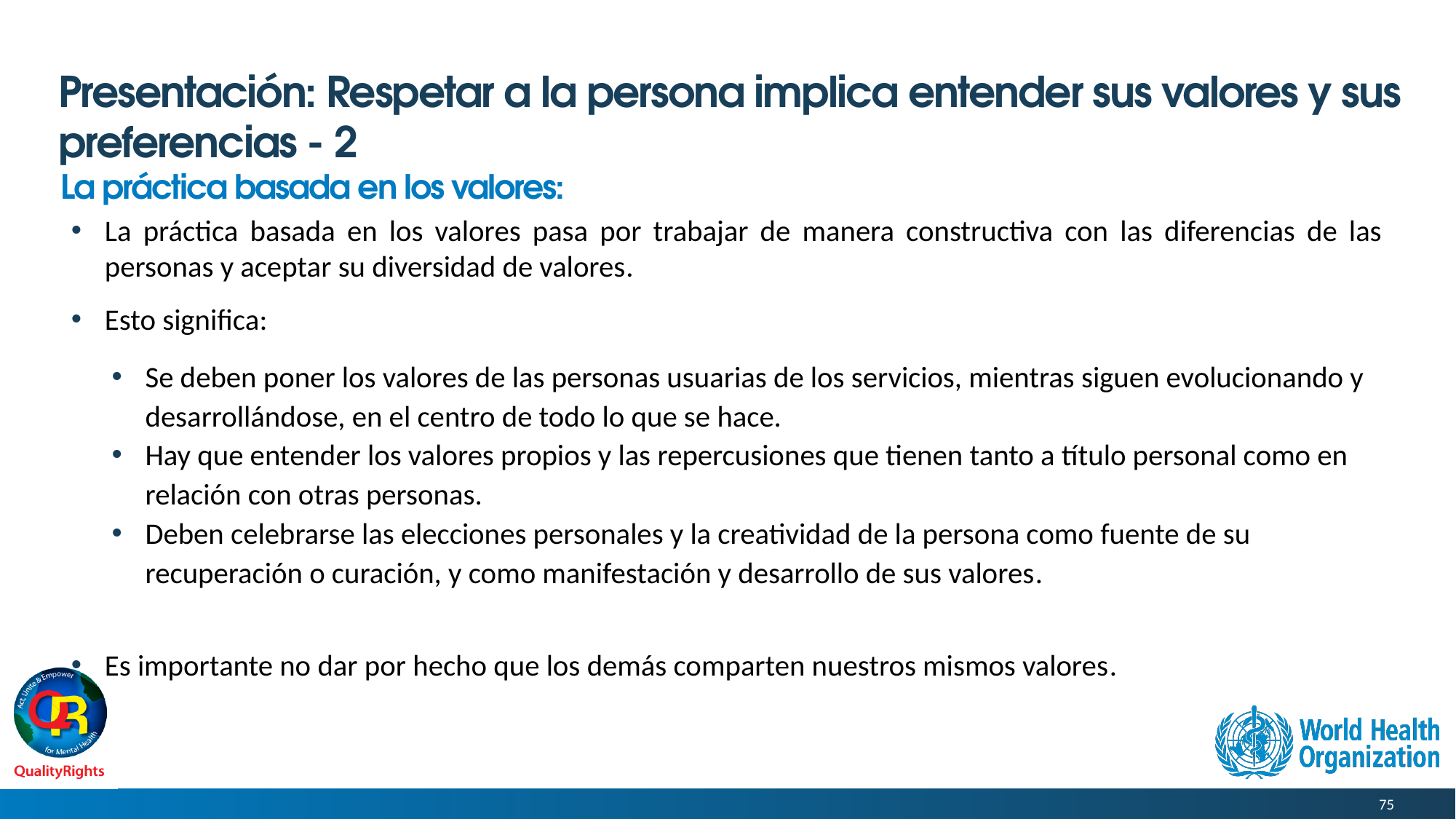

# Presentación: Respetar a la persona implica entender sus valores y sus preferencias - 2
La práctica basada en los valores:
La práctica basada en los valores pasa por trabajar de manera constructiva con las diferencias de las personas y aceptar su diversidad de valores.
Esto significa:
Se deben poner los valores de las personas usuarias de los servicios, mientras siguen evolucionando y desarrollándose, en el centro de todo lo que se hace.
Hay que entender los valores propios y las repercusiones que tienen tanto a título personal como en relación con otras personas.
Deben celebrarse las elecciones personales y la creatividad de la persona como fuente de su recuperación o curación, y como manifestación y desarrollo de sus valores.

Es importante no dar por hecho que los demás comparten nuestros mismos valores.